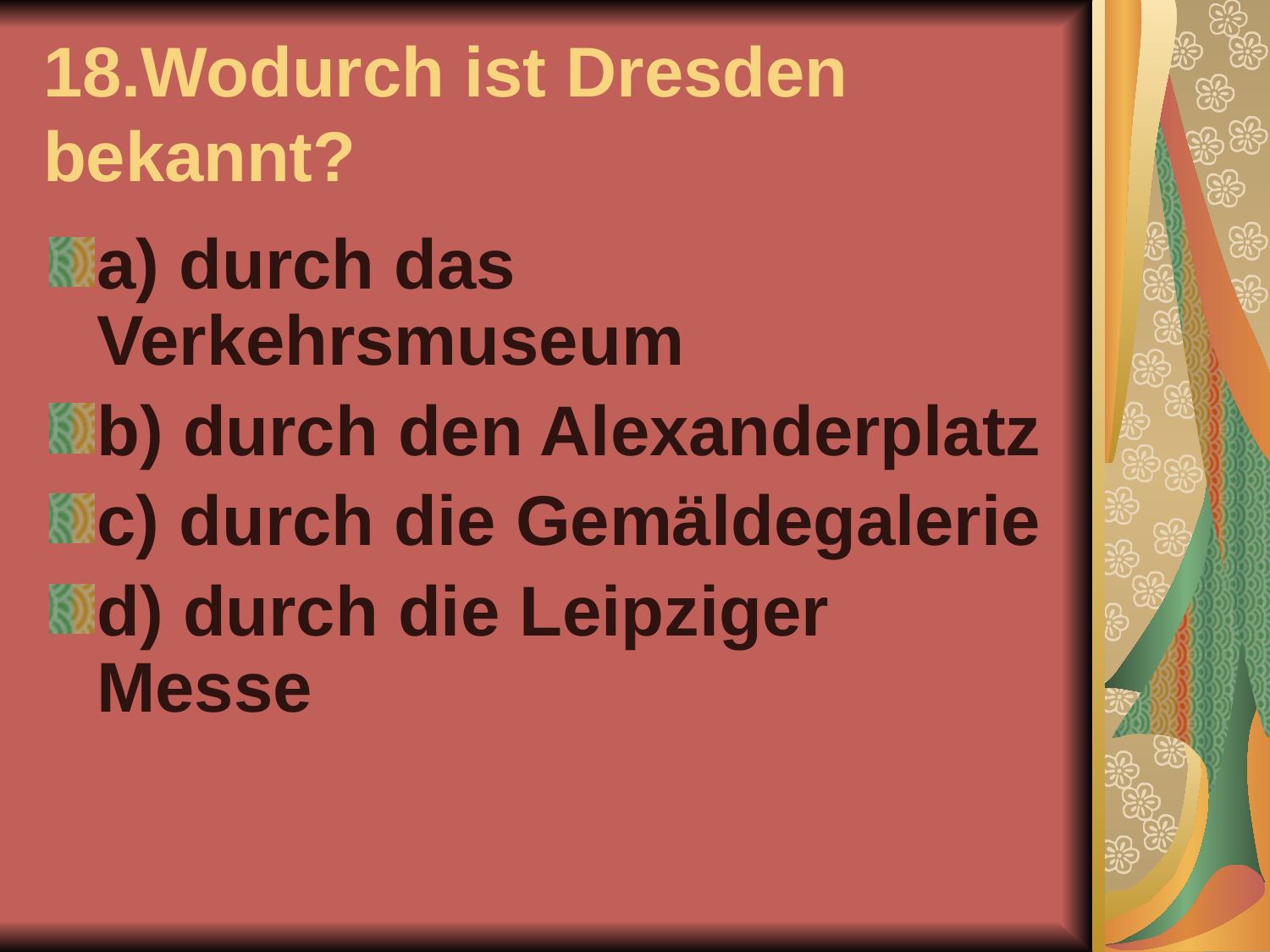

# 18.Wodurch ist Dresden bekannt?
a) durch das Verkehrsmuseum
b) durch den Alexanderplatz
c) durch die Gemäldegalerie
d) durch die Leipziger Messe